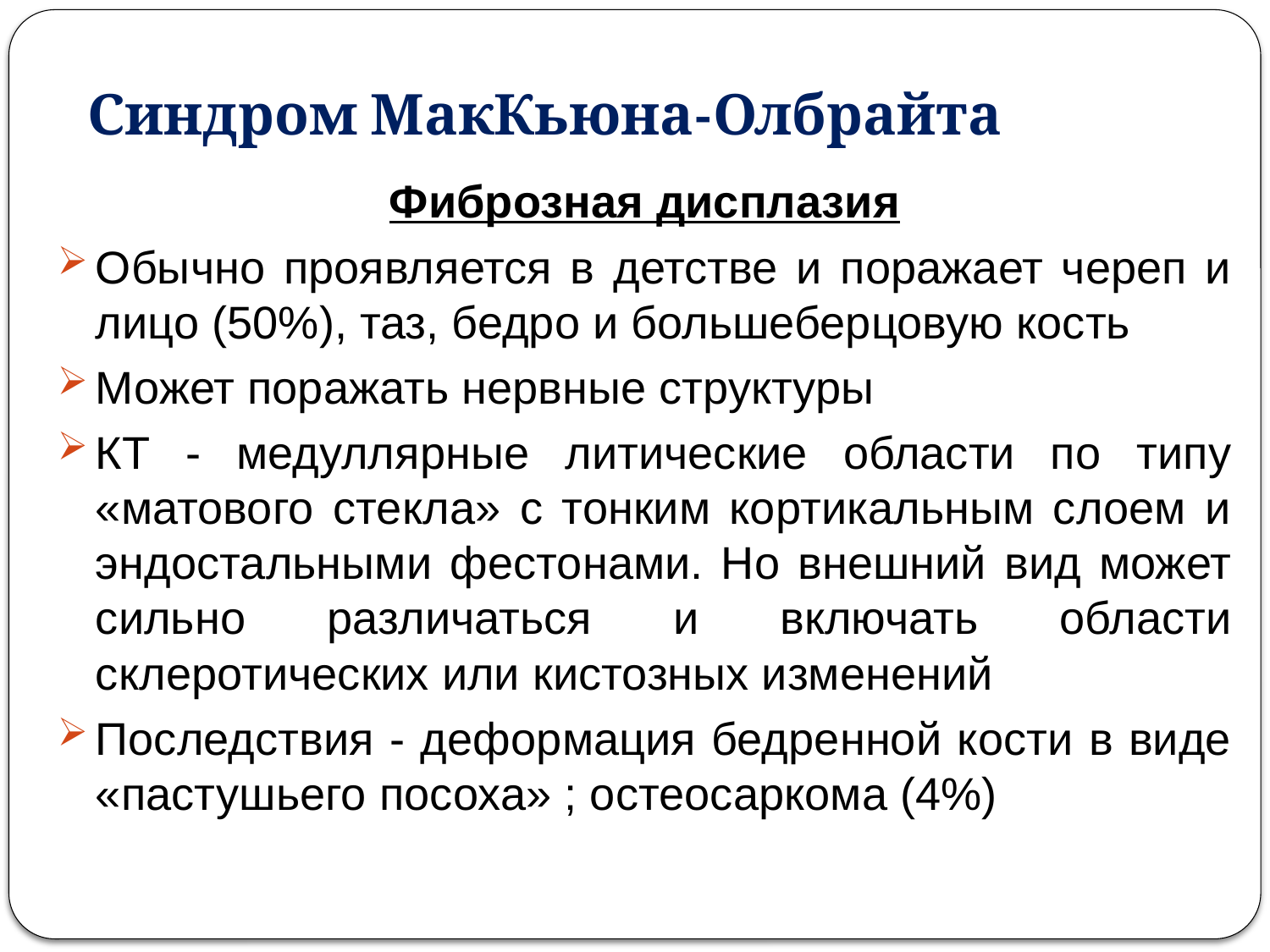

# Синдром МакКьюна-Олбрайта
Фиброзная дисплазия
Обычно проявляется в детстве и поражает череп и лицо (50%), таз, бедро и большеберцовую кость
Может поражать нервные структуры
КТ - медуллярные литические области по типу «матового стекла» с тонким кортикальным слоем и эндостальными фестонами. Но внешний вид может сильно различаться и включать области склеротических или кистозных изменений
Последствия - деформация бедренной кости в виде «пастушьего посоха» ; остеосаркома (4%)